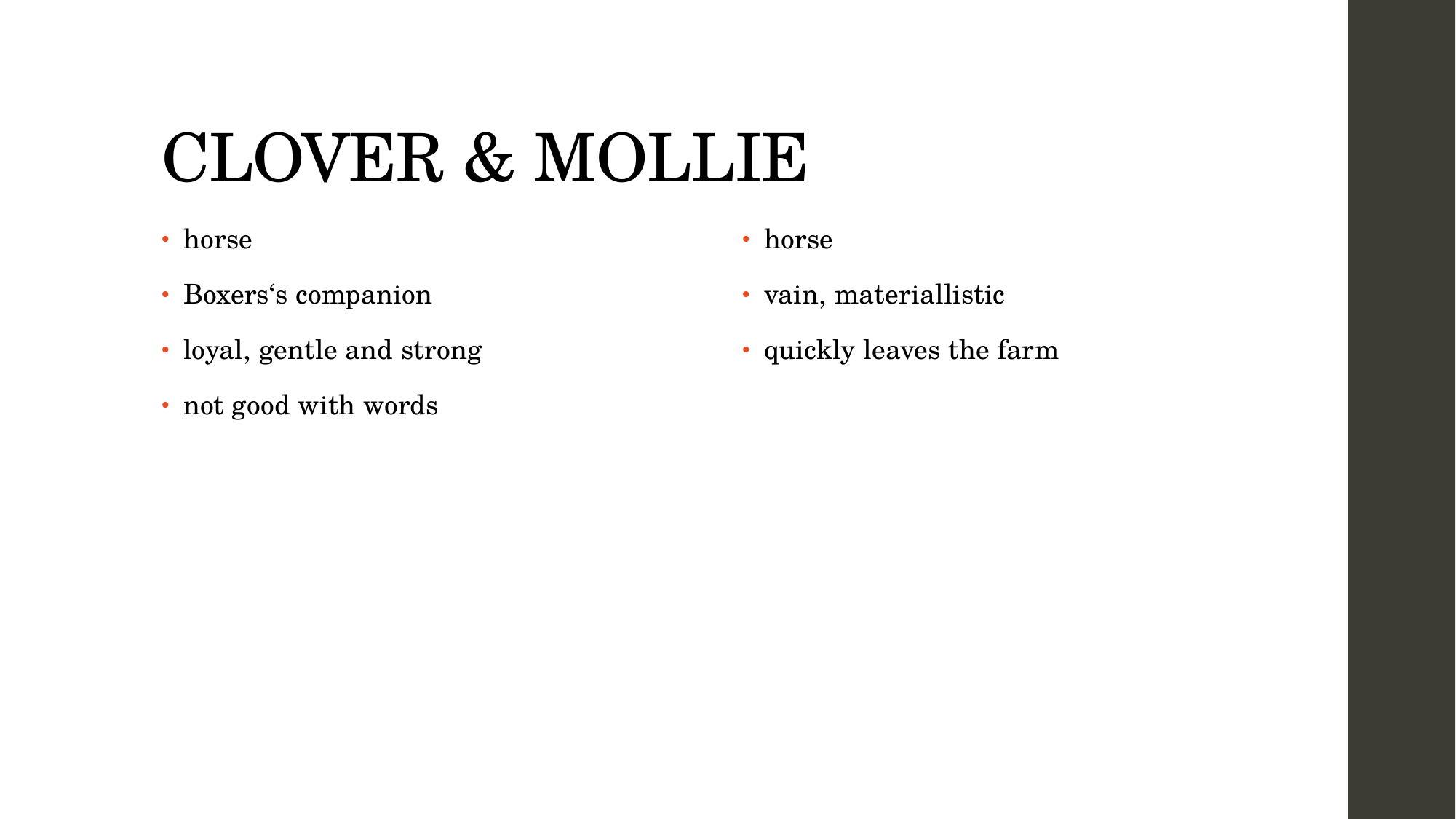

# CLOVER & MOLLIE
horse
Boxers‘s companion
loyal, gentle and strong
not good with words
horse
vain, materiallistic
quickly leaves the farm